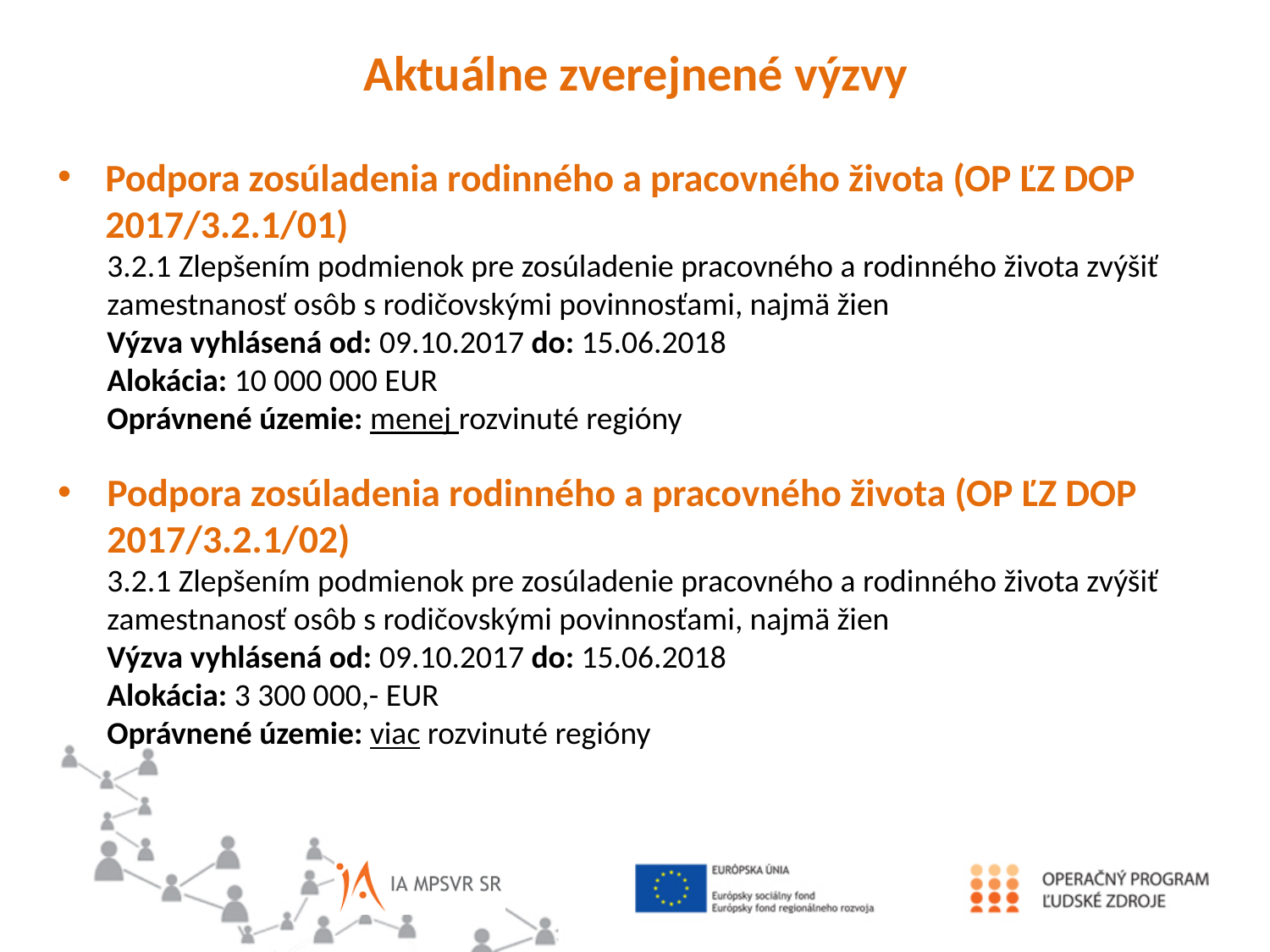

Aktuálne zverejnené výzvy
Podpora zosúladenia rodinného a pracovného života (OP ĽZ DOP 2017/3.2.1/01)
3.2.1 Zlepšením podmienok pre zosúladenie pracovného a rodinného života zvýšiť zamestnanosť osôb s rodičovskými povinnosťami, najmä žien
Výzva vyhlásená od: 09.10.2017 do: 15.06.2018
Alokácia: 10 000 000 EUR
Oprávnené územie: menej rozvinuté regióny
Podpora zosúladenia rodinného a pracovného života (OP ĽZ DOP 2017/3.2.1/02)
3.2.1 Zlepšením podmienok pre zosúladenie pracovného a rodinného života zvýšiť zamestnanosť osôb s rodičovskými povinnosťami, najmä žien
Výzva vyhlásená od: 09.10.2017 do: 15.06.2018
Alokácia: 3 300 000,- EUR
Oprávnené územie: viac rozvinuté regióny